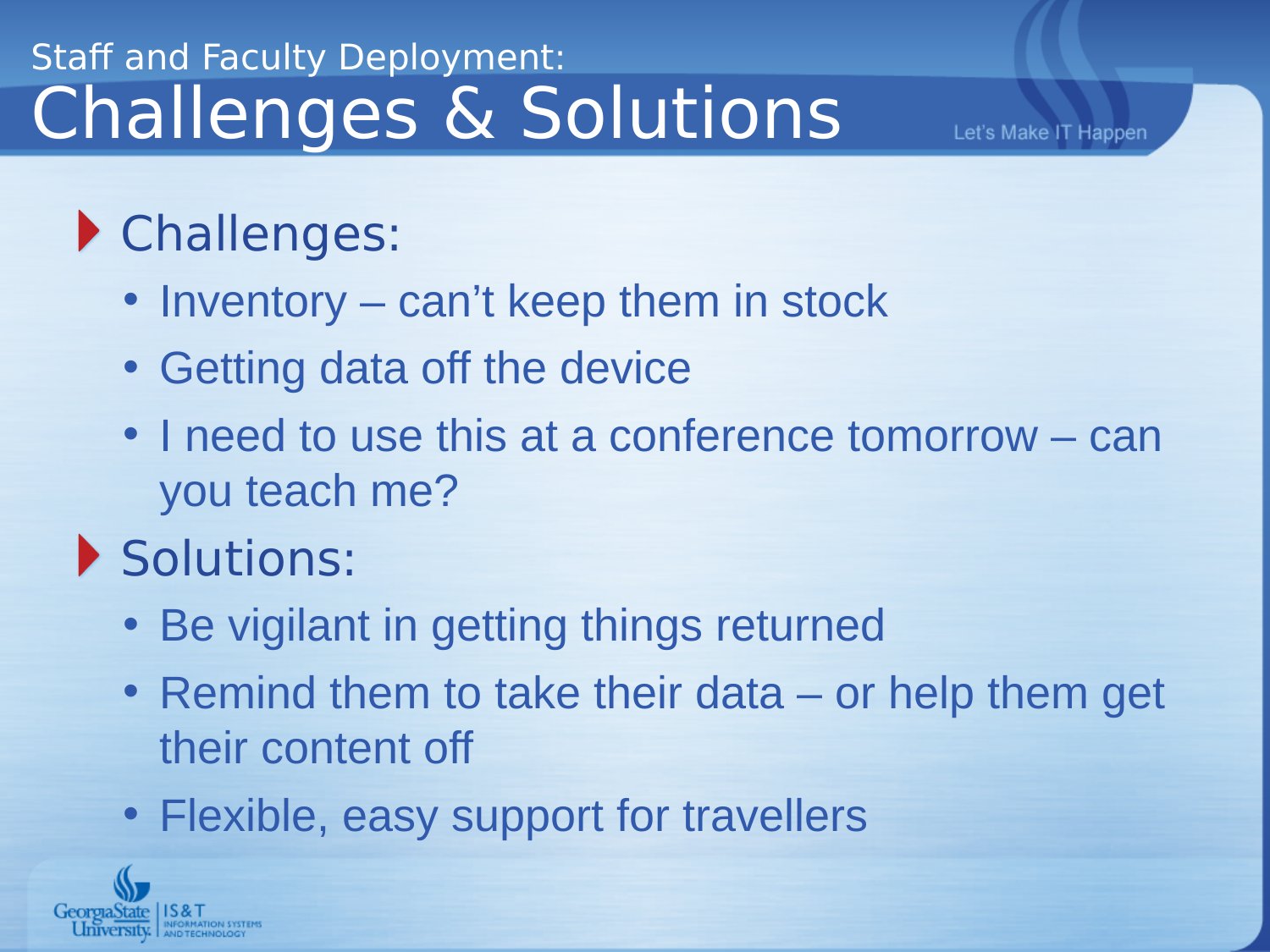

# Staff and Faculty Deployment: Challenges & Solutions
Challenges:
Inventory – can’t keep them in stock
Getting data off the device
I need to use this at a conference tomorrow – can you teach me?
Solutions:
Be vigilant in getting things returned
Remind them to take their data – or help them get their content off
Flexible, easy support for travellers